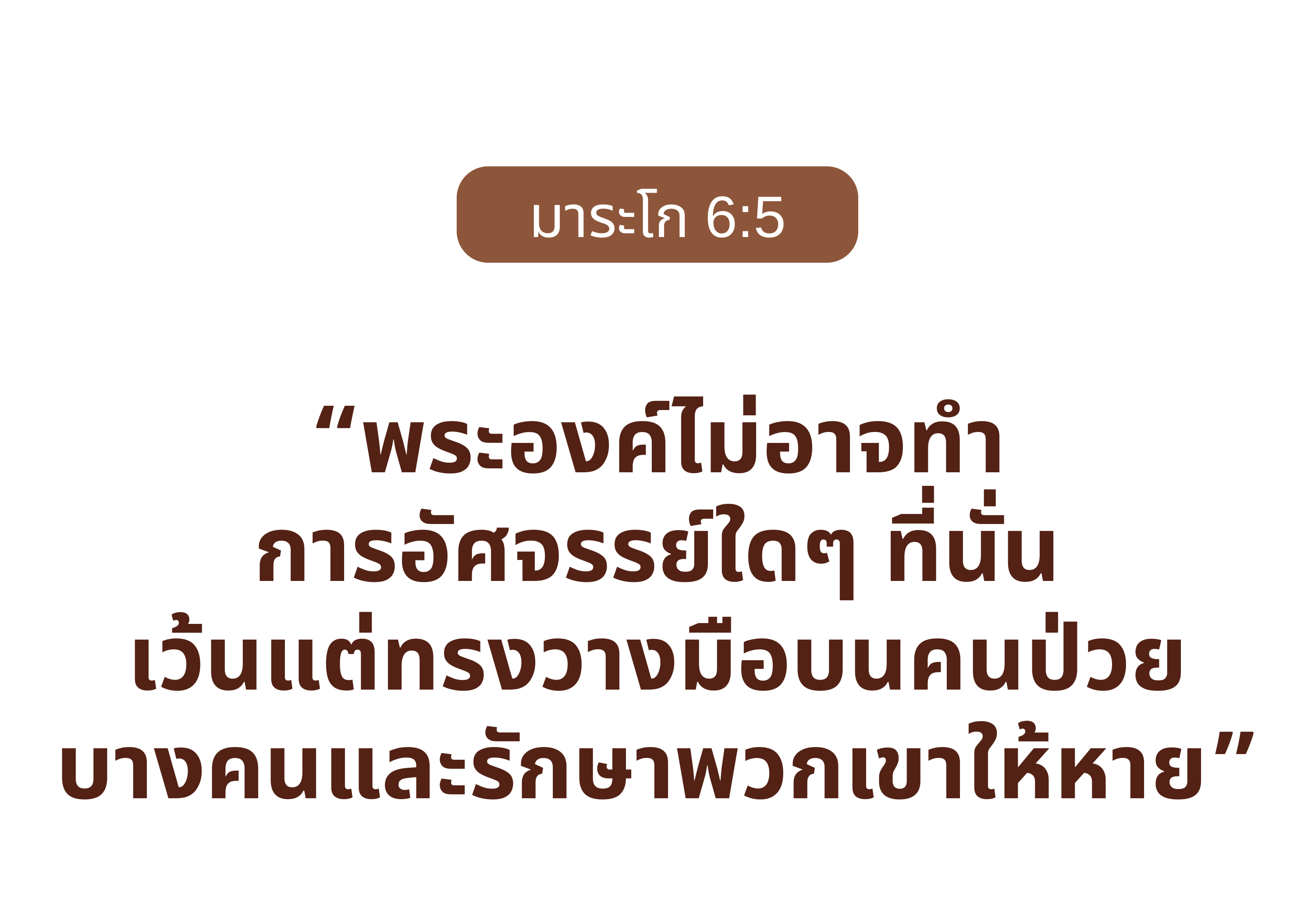

มาระโก 6:5
“พระองค์ไม่อาจทำ
การอัศจรรย์ใดๆ ที่นั่น
เว้นแต่ทรงวางมือบนคนป่วย
บางคนและรักษาพวกเขาให้หาย”